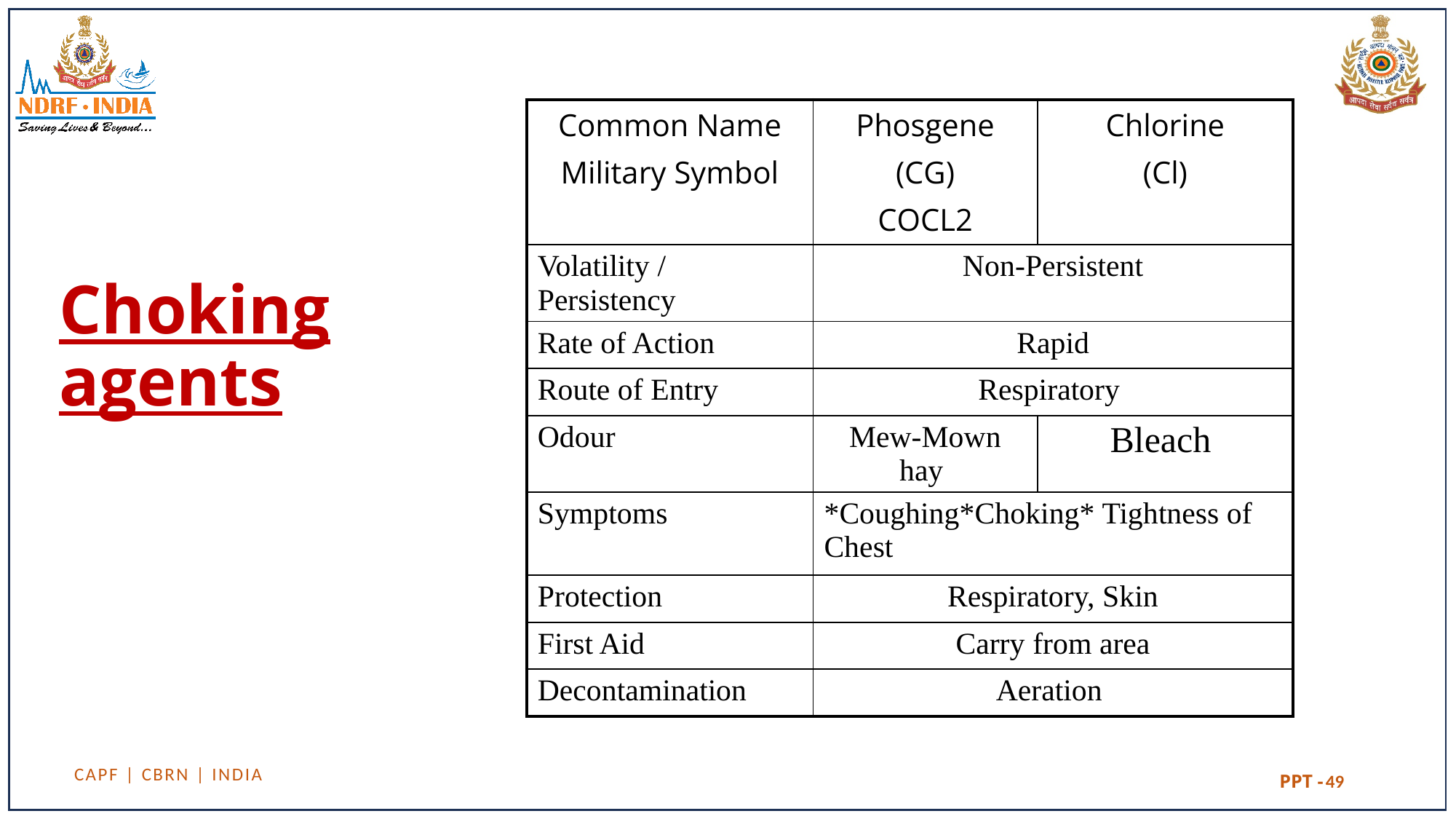

| Common Name Military Symbol | Phosgene (CG) COCL2 | Chlorine (Cl) |
| --- | --- | --- |
| Volatility / Persistency | Non-Persistent |  |
| Rate of Action | Rapid |  |
| Route of Entry | Respiratory |  |
| Odour | Mew-Mown hay | Bleach |
| Symptoms | \*Coughing\*Choking\* Tightness of Chest |  |
| Protection | Respiratory, Skin |  |
| First Aid | Carry from area |  |
| Decontamination | Aeration |  |
# Choking agents

49